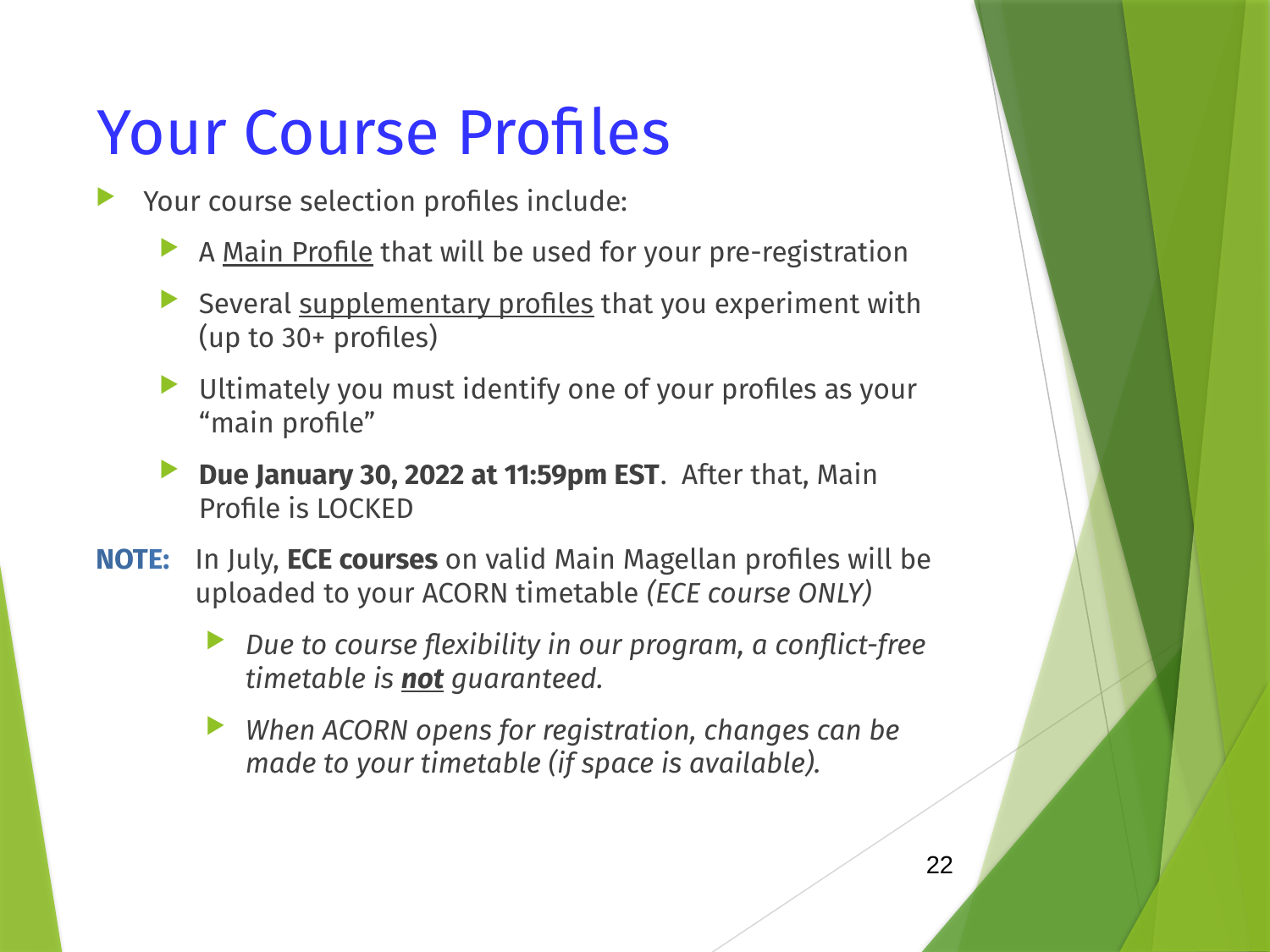

# Your Course Profiles
Your course selection profiles include:
A Main Profile that will be used for your pre-registration
Several supplementary profiles that you experiment with (up to 30+ profiles)
Ultimately you must identify one of your profiles as your “main profile”
Due January 30, 2022 at 11:59pm EST.  After that, Main Profile is LOCKED
NOTE:	In July, ECE courses on valid Main Magellan profiles will be uploaded to your ACORN timetable (ECE course ONLY)
Due to course flexibility in our program, a conflict-free timetable is not guaranteed.
When ACORN opens for registration, changes can be made to your timetable (if space is available).
22